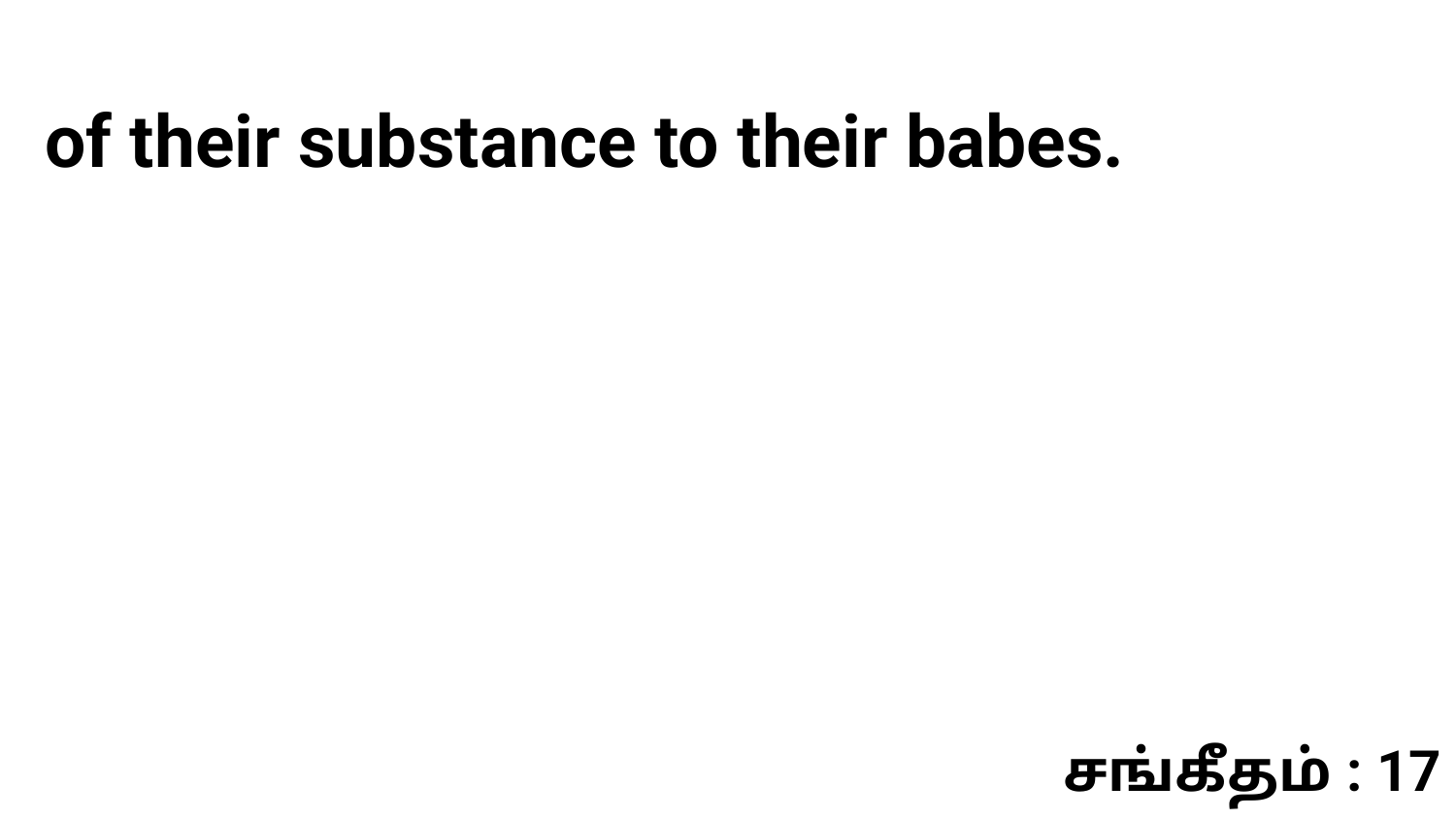

of their substance to their babes.
சங்கீதம் : 17